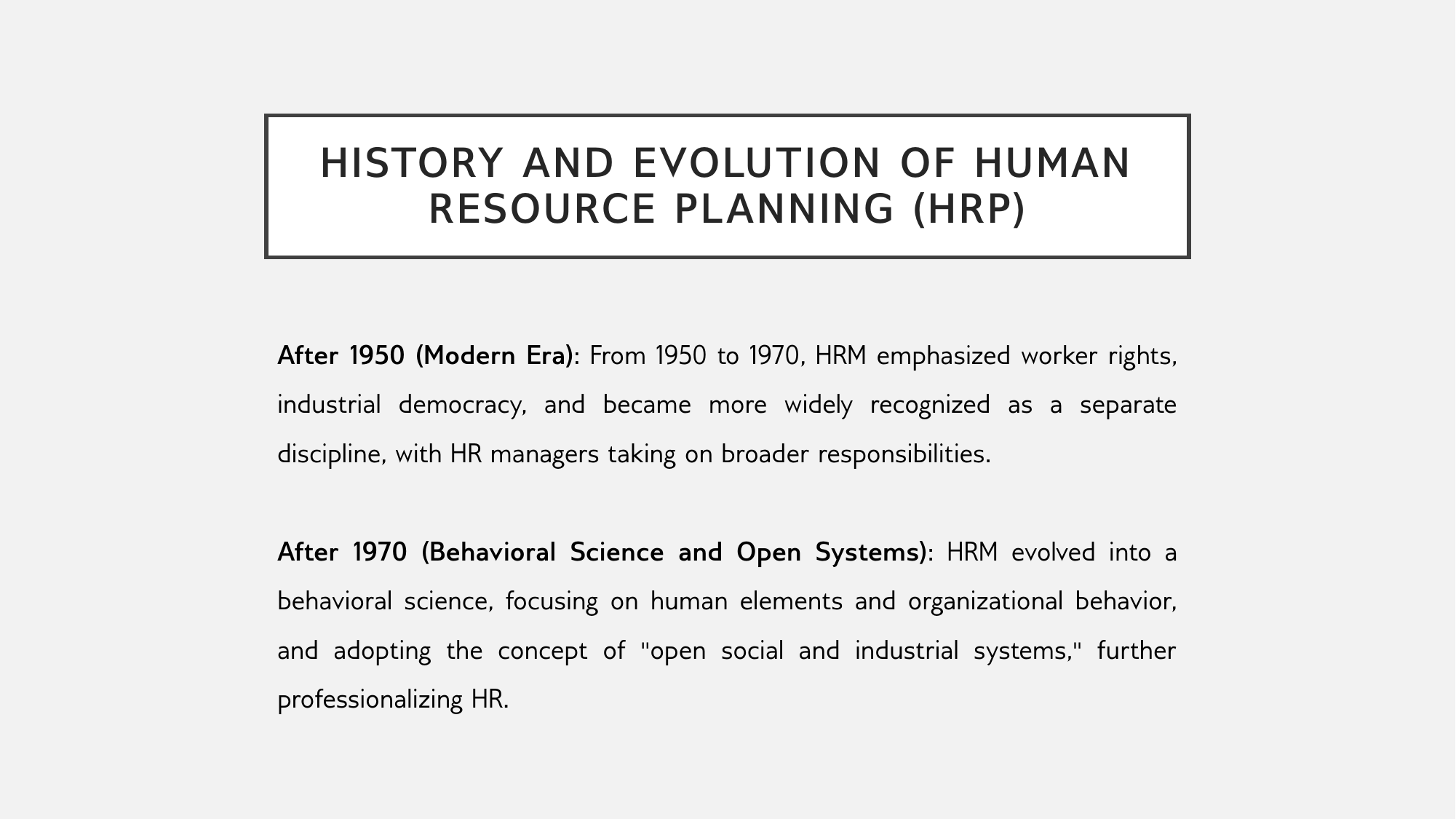

# History and Evolution of Human Resource Planning (HRP)
After 1950 (Modern Era): From 1950 to 1970, HRM emphasized worker rights, industrial democracy, and became more widely recognized as a separate discipline, with HR managers taking on broader responsibilities.

After 1970 (Behavioral Science and Open Systems): HRM evolved into a behavioral science, focusing on human elements and organizational behavior, and adopting the concept of "open social and industrial systems," further professionalizing HR.